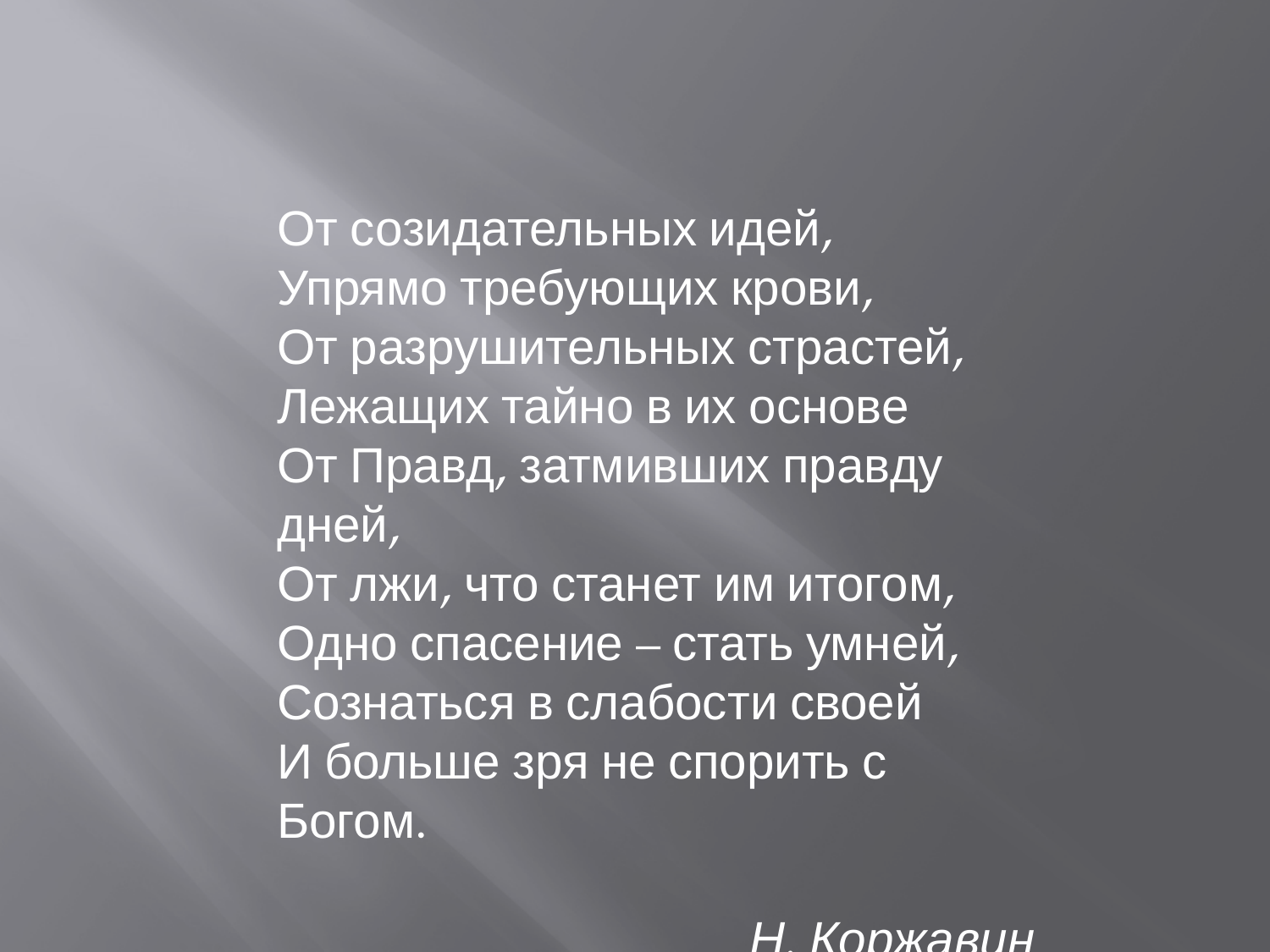

От созидательных идей,
Упрямо требующих крови,
От разрушительных страстей,
Лежащих тайно в их основе
От Правд, затмивших правду дней,
От лжи, что станет им итогом,
Одно спасение – стать умней,
Сознаться в слабости своей
И больше зря не спорить с Богом.

Н. Коржавин